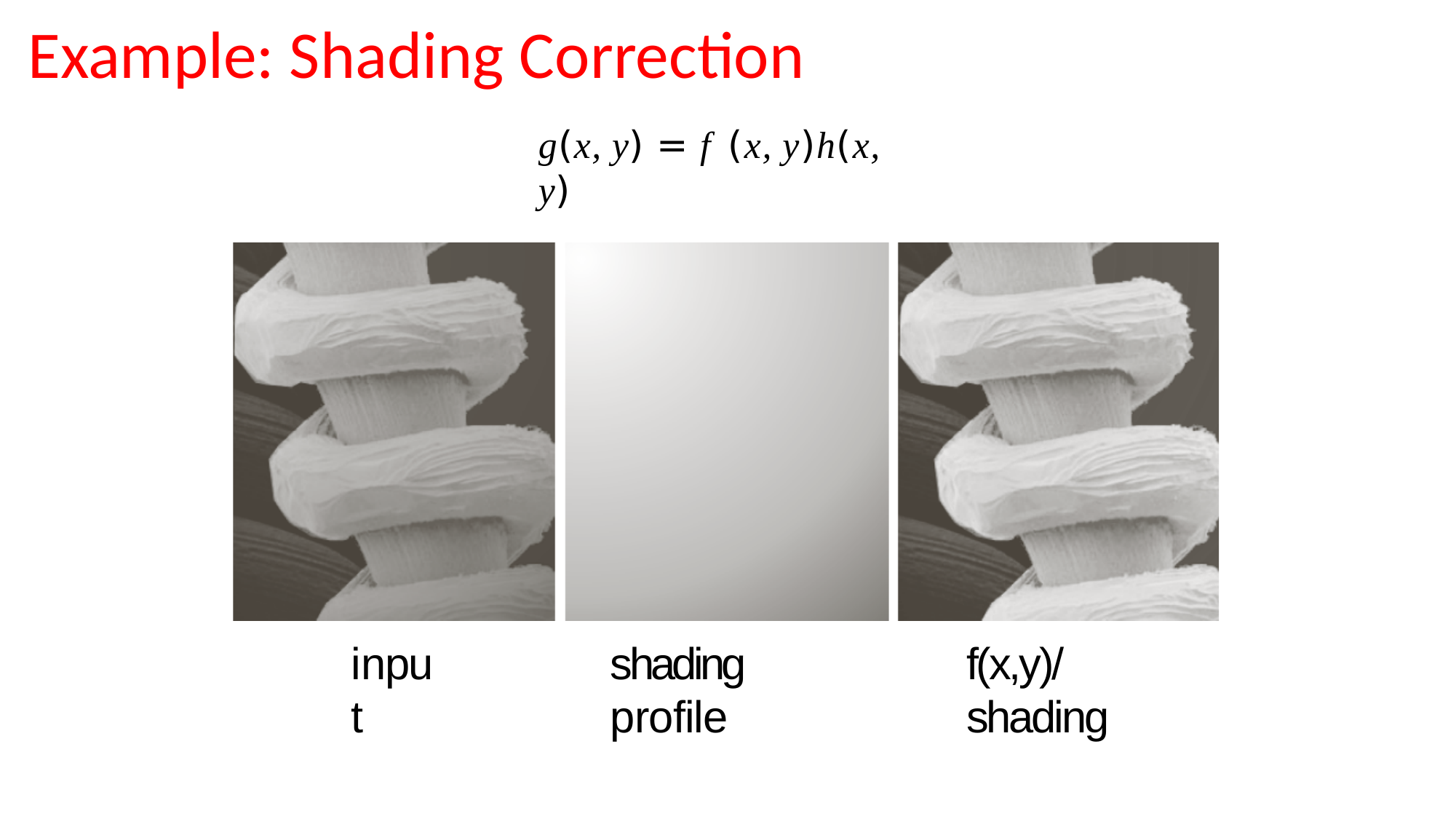

# Example: Shading Correction
g(x, y) = f (x, y)h(x, y)

input
shading profile
f(x,y)/shading